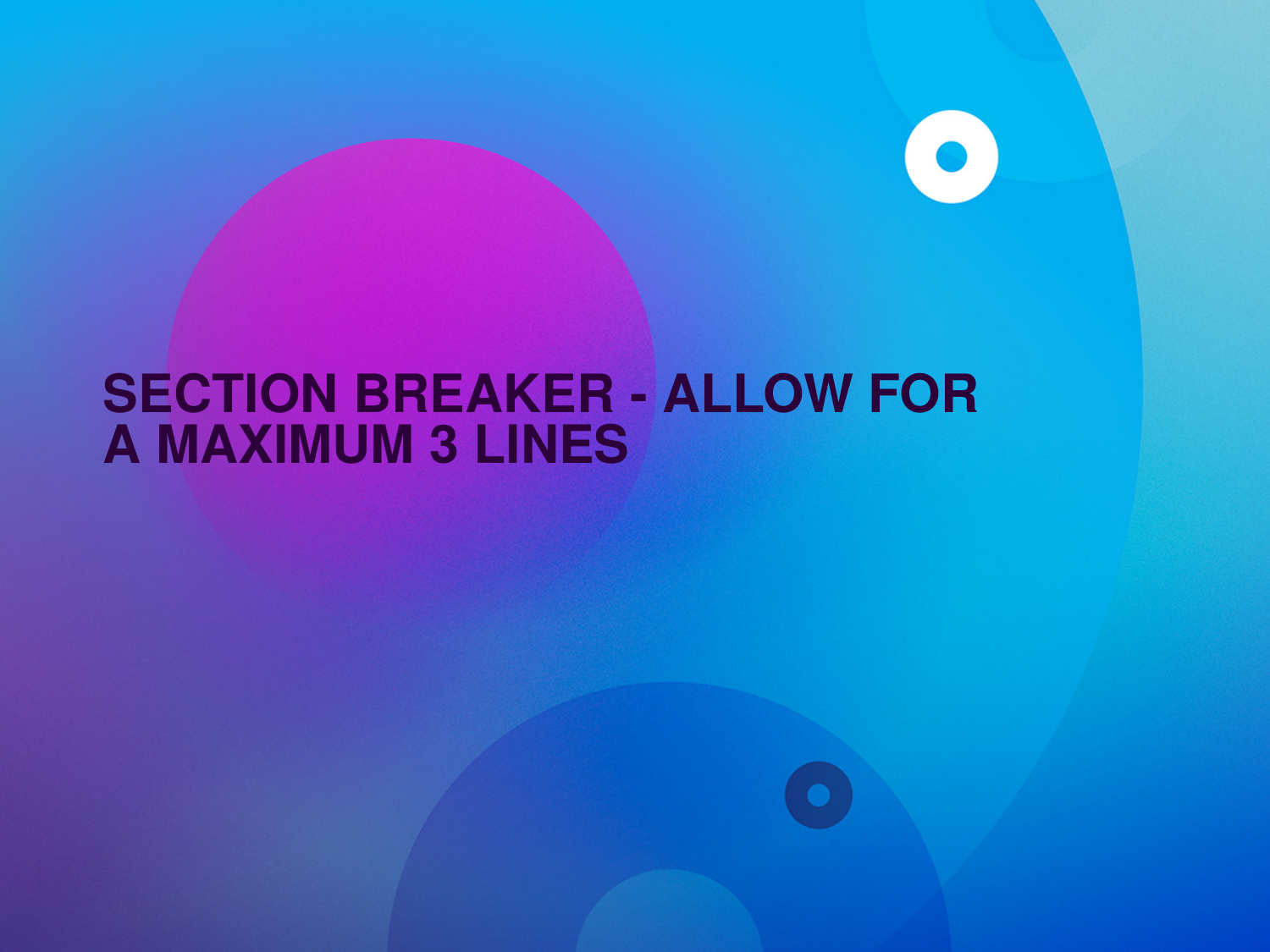

# SECTION BREAKER - ALLOW FOR A MAXIMUM 3 LINES